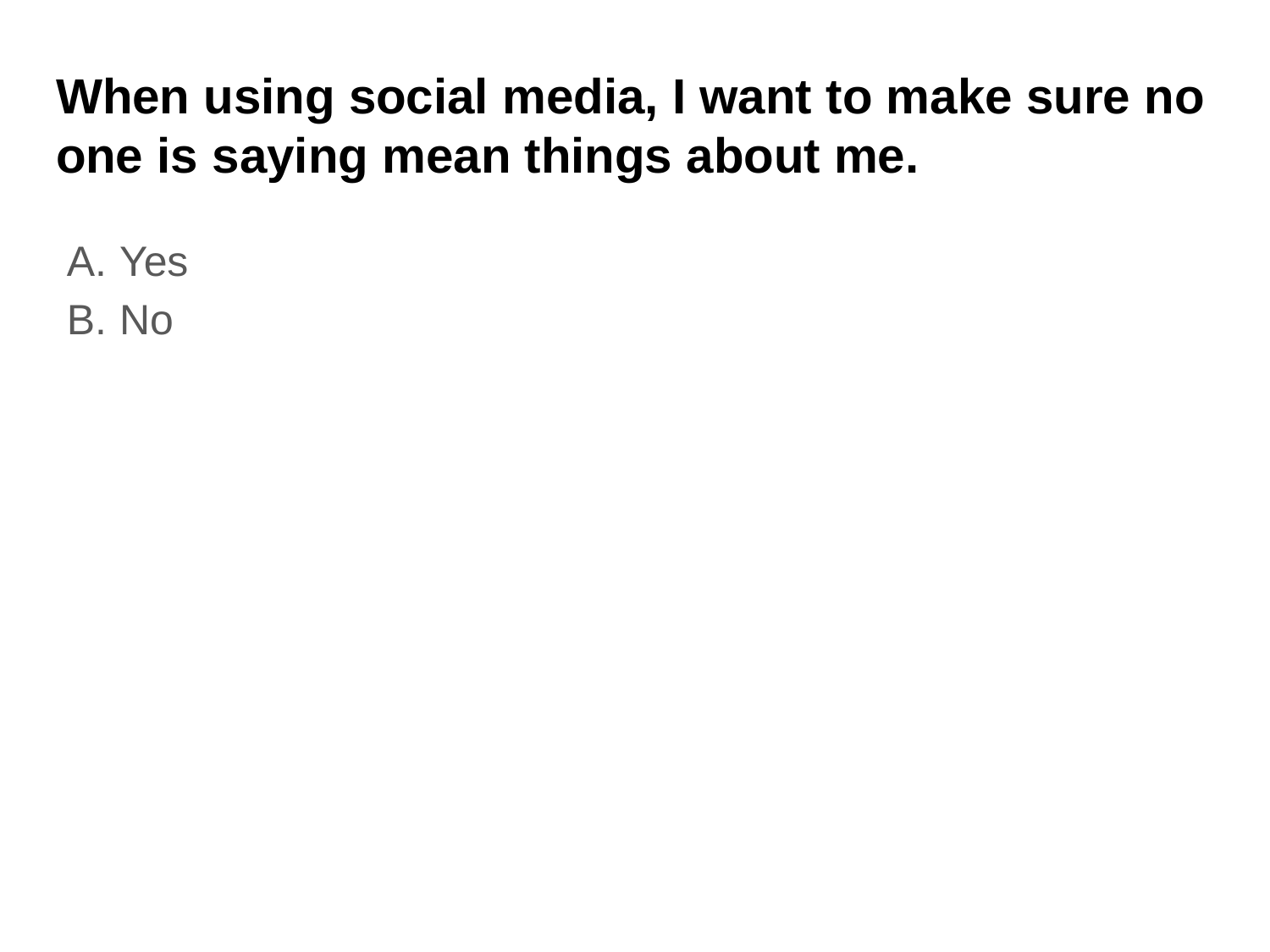

# When using social media, I want to make sure no one is saying mean things about me.
Yes
No